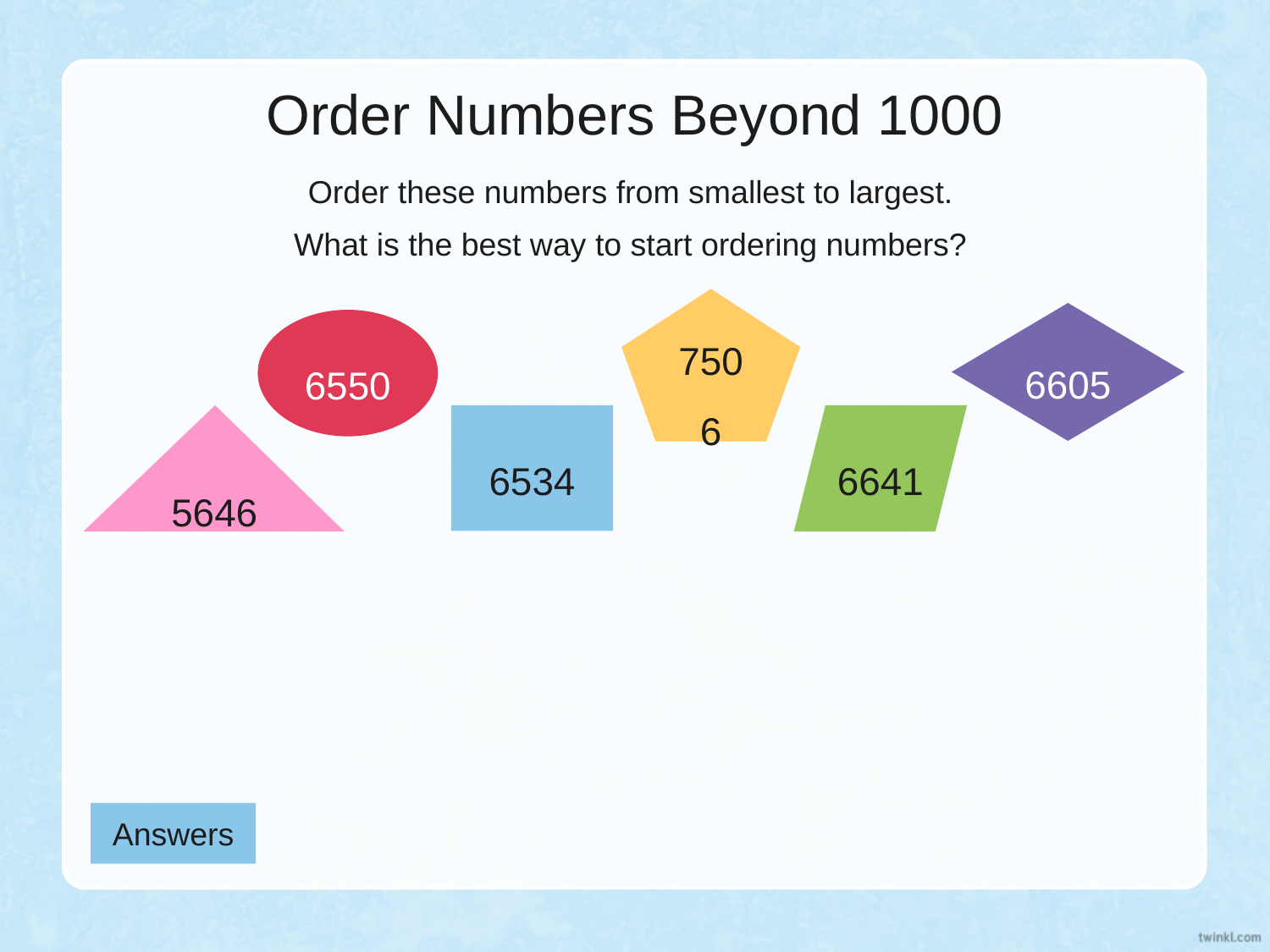

Order Numbers Beyond 1000
Order these numbers from smallest to largest.
What is the best way to start ordering numbers?
7506
6605
6550
5646
6534
6641
Answers